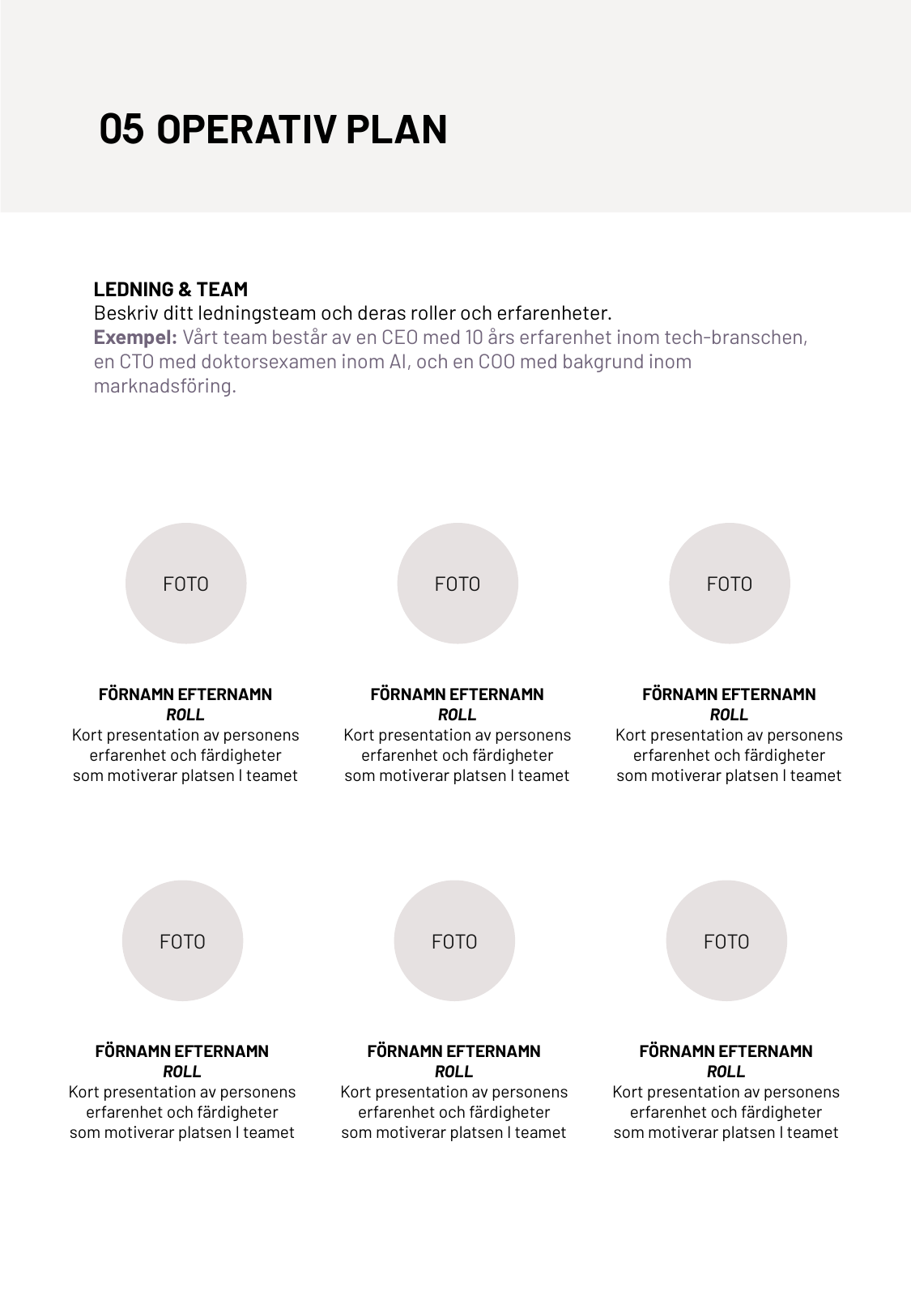

05 OPERATIV PLAN
LEDNING & TEAM
Beskriv ditt ledningsteam och deras roller och erfarenheter.
Exempel: Vårt team består av en CEO med 10 års erfarenhet inom tech-branschen, en CTO med doktorsexamen inom AI, och en COO med bakgrund inom marknadsföring.
FOTO
FÖRNAMN EFTERNAMN
ROLL
Kort presentation av personens erfarenhet och färdigheter som motiverar platsen I teamet
FOTO
FÖRNAMN EFTERNAMN
ROLL
Kort presentation av personens erfarenhet och färdigheter som motiverar platsen I teamet
FOTO
FÖRNAMN EFTERNAMN
ROLL
Kort presentation av personens erfarenhet och färdigheter som motiverar platsen I teamet
FOTO
FÖRNAMN EFTERNAMN
ROLL
Kort presentation av personens erfarenhet och färdigheter som motiverar platsen I teamet
FOTO
FÖRNAMN EFTERNAMN
ROLL
Kort presentation av personens erfarenhet och färdigheter som motiverar platsen I teamet
FOTO
FÖRNAMN EFTERNAMN
ROLL
Kort presentation av personens erfarenhet och färdigheter som motiverar platsen I teamet